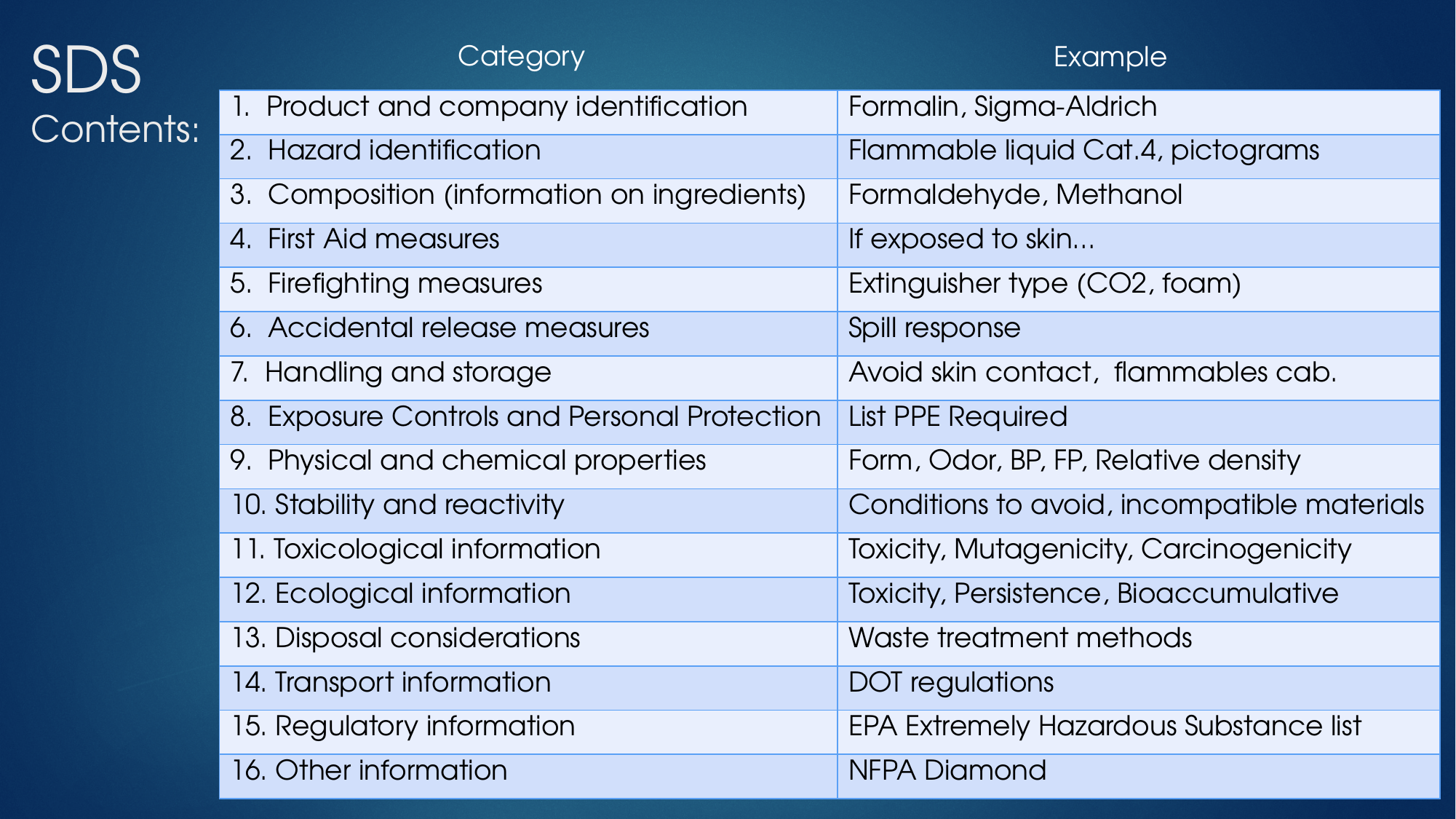

# SDS Contents:
Category
Example
| 1. Product and company identification | Formalin, Sigma-Aldrich |
| --- | --- |
| 2. Hazard identification | Flammable liquid Cat.4, pictograms |
| 3. Composition (information on ingredients) | Formaldehyde, Methanol |
| 4. First Aid measures | If exposed to skin… |
| 5. Firefighting measures | Extinguisher type (CO2, foam) |
| 6. Accidental release measures | Spill response |
| 7. Handling and storage | Avoid skin contact, flammables cab. |
| 8. Exposure Controls and Personal Protection | List PPE Required |
| 9. Physical and chemical properties | Form, Odor, BP, FP, Relative density |
| 10. Stability and reactivity | Conditions to avoid, incompatible materials |
| 11. Toxicological information | Toxicity, Mutagenicity, Carcinogenicity |
| 12. Ecological information | Toxicity, Persistence, Bioaccumulative |
| 13. Disposal considerations | Waste treatment methods |
| 14. Transport information | DOT regulations |
| 15. Regulatory information | EPA Extremely Hazardous Substance list |
| 16. Other information | NFPA Diamond |